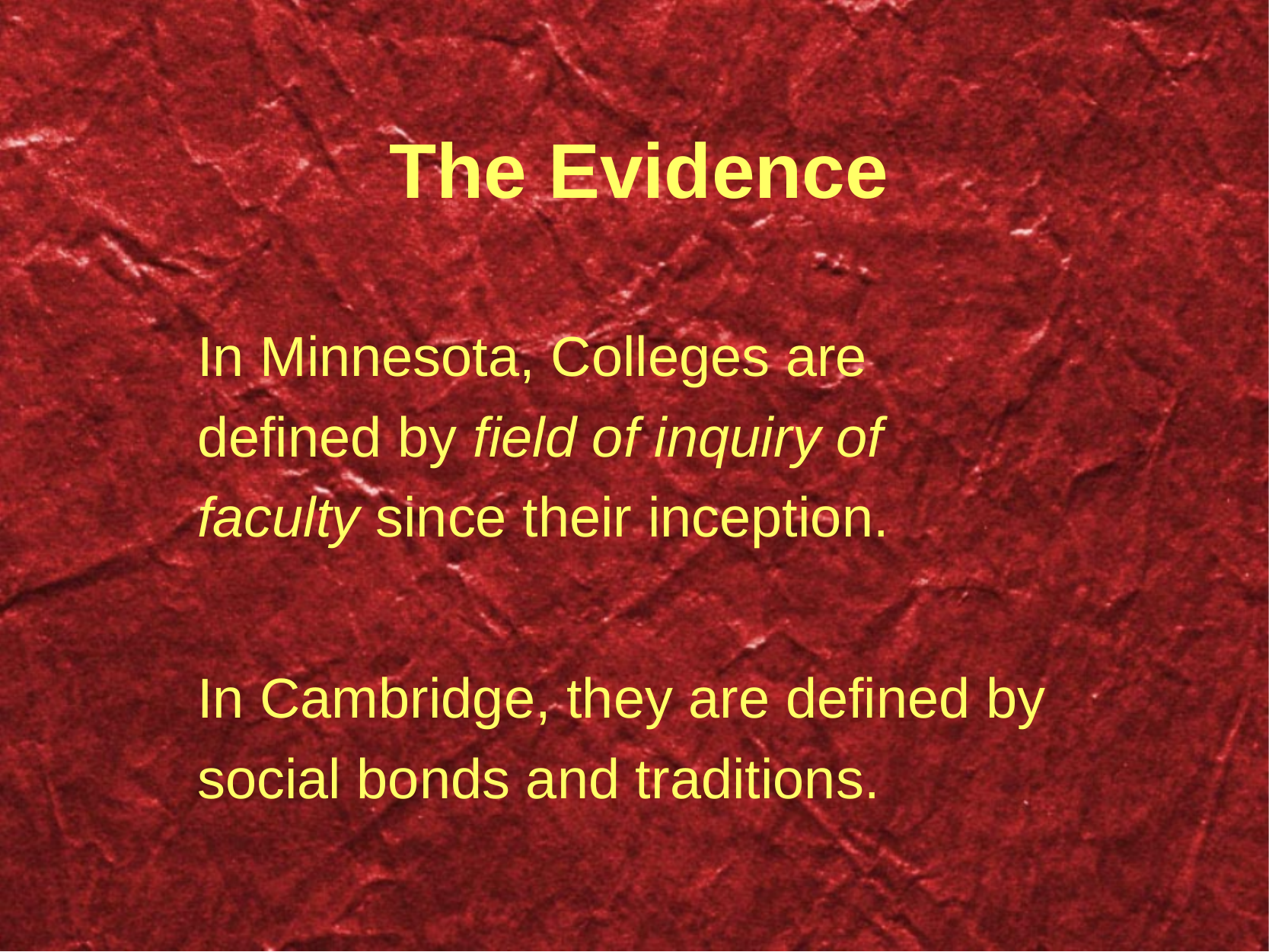

# The Evidence
In Minnesota, Colleges are defined by field of inquiry of faculty since their inception.

In Cambridge, they are defined by social bonds and traditions.